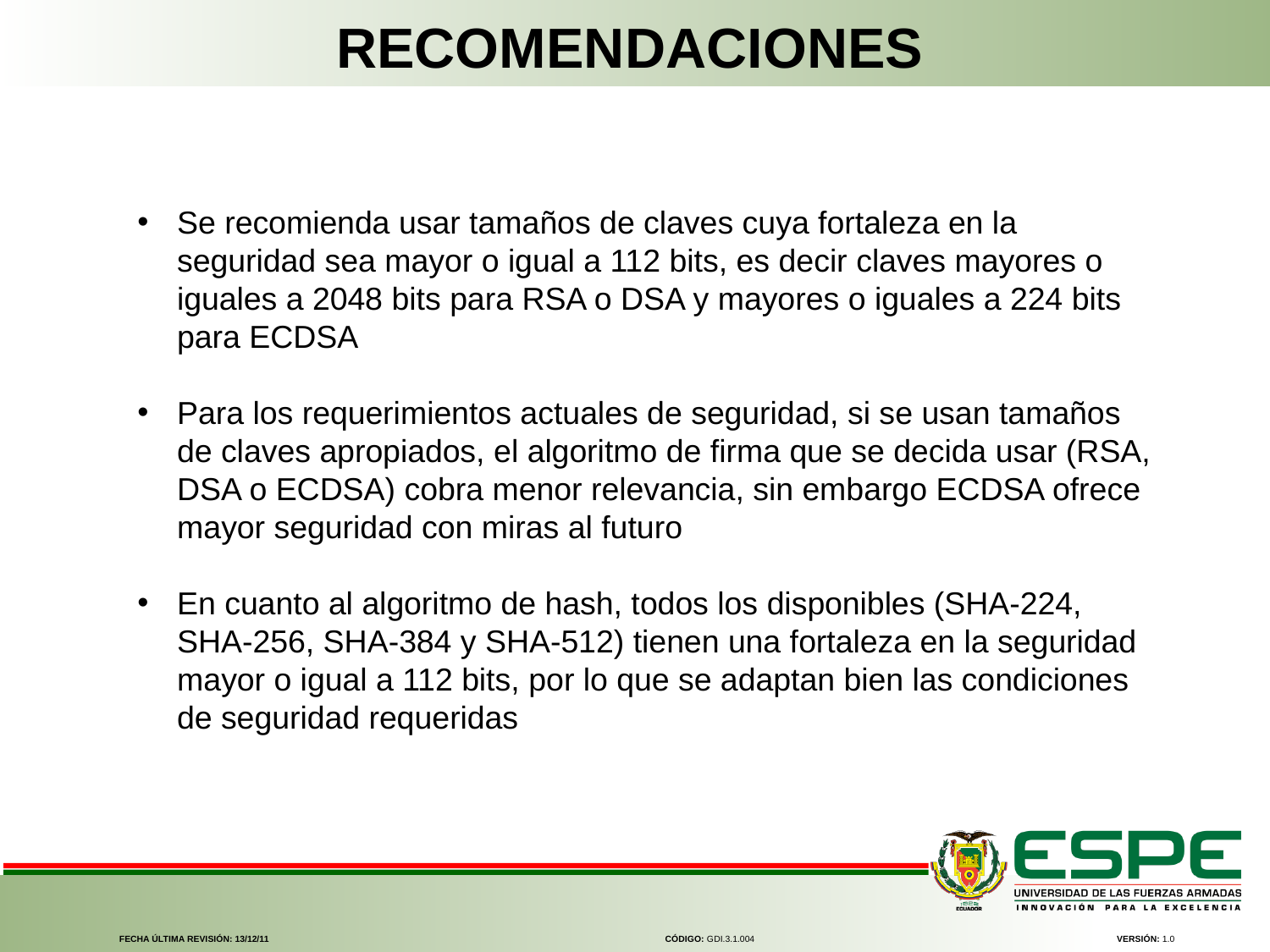

RECOMENDACIONES
Se recomienda usar tamaños de claves cuya fortaleza en la seguridad sea mayor o igual a 112 bits, es decir claves mayores o iguales a 2048 bits para RSA o DSA y mayores o iguales a 224 bits para ECDSA

Para los requerimientos actuales de seguridad, si se usan tamaños de claves apropiados, el algoritmo de firma que se decida usar (RSA, DSA o ECDSA) cobra menor relevancia, sin embargo ECDSA ofrece mayor seguridad con miras al futuro

En cuanto al algoritmo de hash, todos los disponibles (SHA-224, SHA-256, SHA-384 y SHA-512) tienen una fortaleza en la seguridad mayor o igual a 112 bits, por lo que se adaptan bien las condiciones de seguridad requeridas
FECHA ÚLTIMA REVISIÓN: 13/12/11
CÓDIGO: GDI.3.1.004
VERSIÓN: 1.0